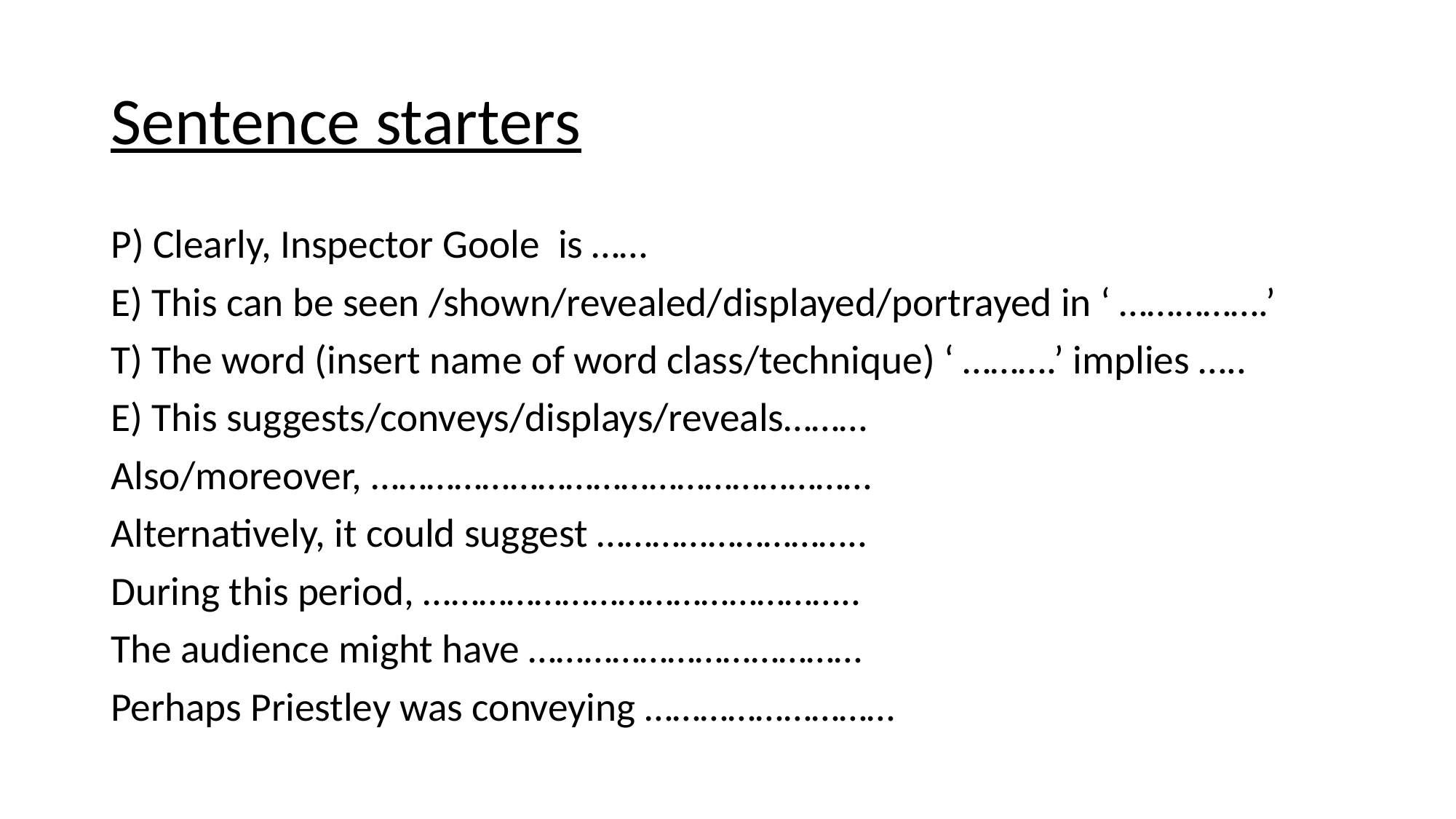

# Sentence starters
P) Clearly, Inspector Goole  is ……
E) This can be seen /shown/revealed/displayed/portrayed in ‘ …………….’
T) The word (insert name of word class/technique) ‘ ……….’ implies …..
E) This suggests/conveys/displays/reveals………
Also/moreover, ………………………………………………
Alternatively, it could suggest ………………………..
During this period, ………………………………………..
The audience might have ………………………………
Perhaps Priestley was conveying ………………………